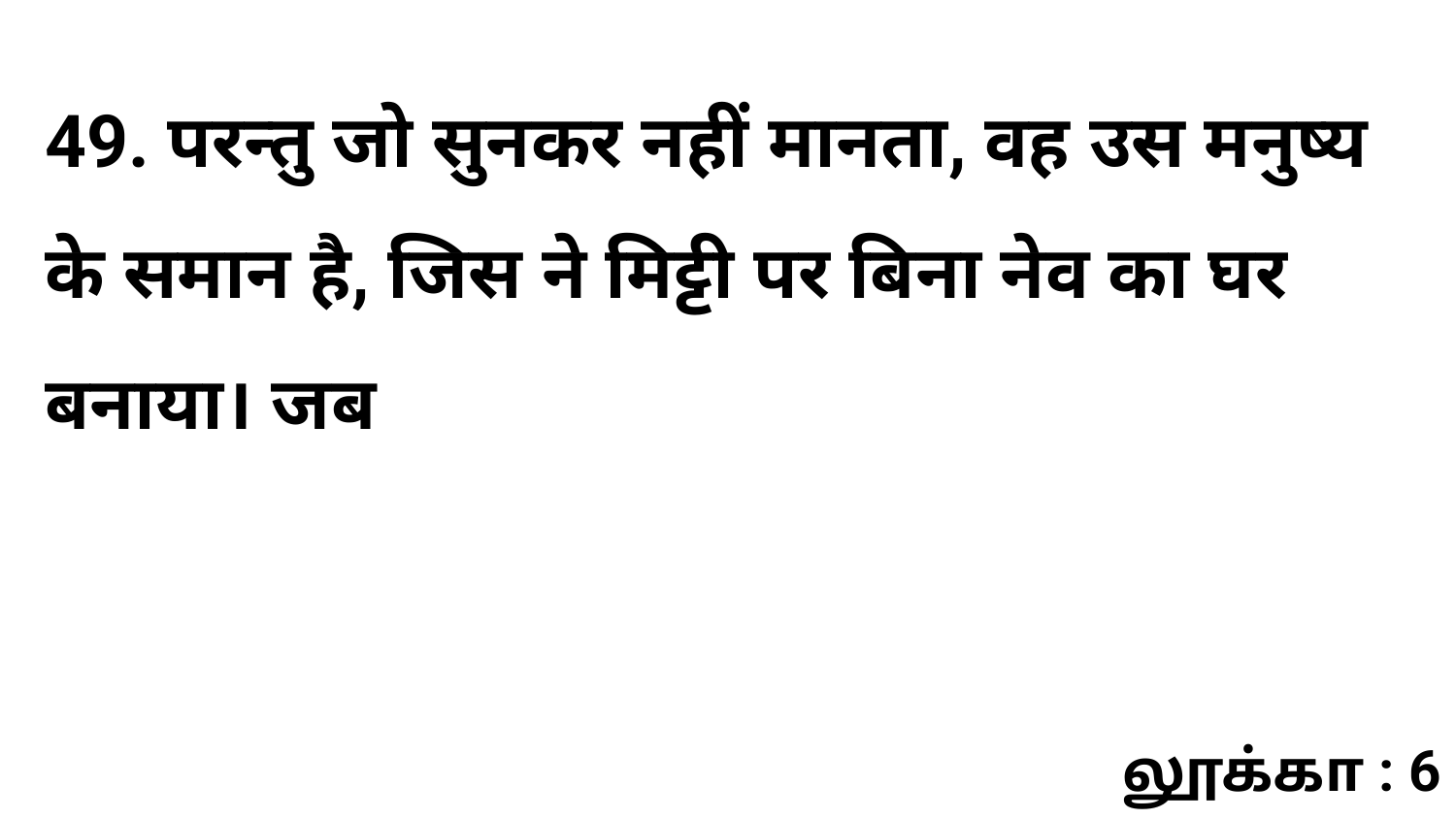

49. परन्तु जो सुनकर नहीं मानता, वह उस मनुष्य के समान है, जिस ने मिट्टी पर बिना नेव का घर बनाया। जब
லூக்கா : 6